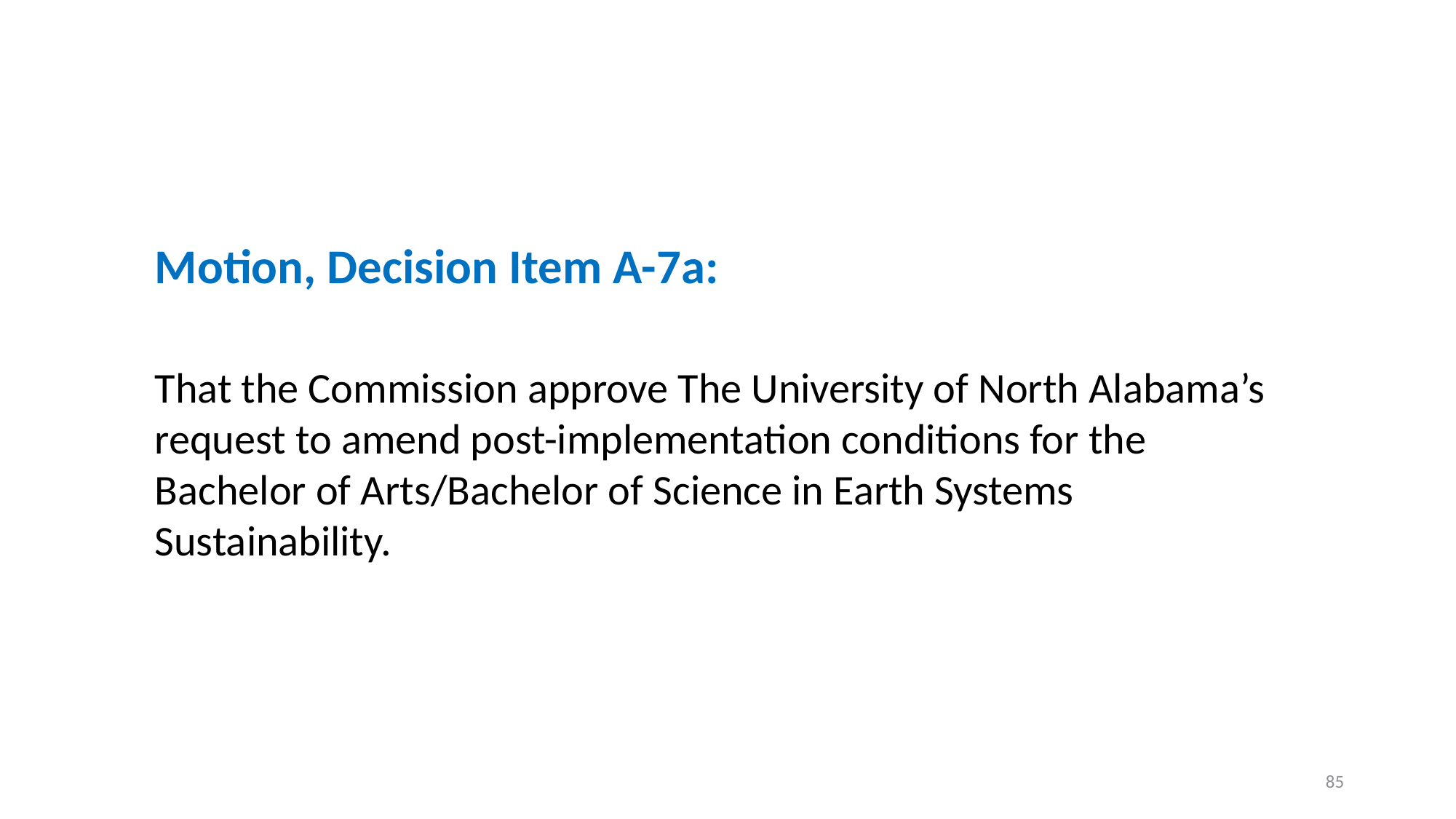

Motion, Decision Item A-7a:

That the Commission approve The University of North Alabama’s request to amend post-implementation conditions for the Bachelor of Arts/Bachelor of Science in Earth Systems Sustainability.
85